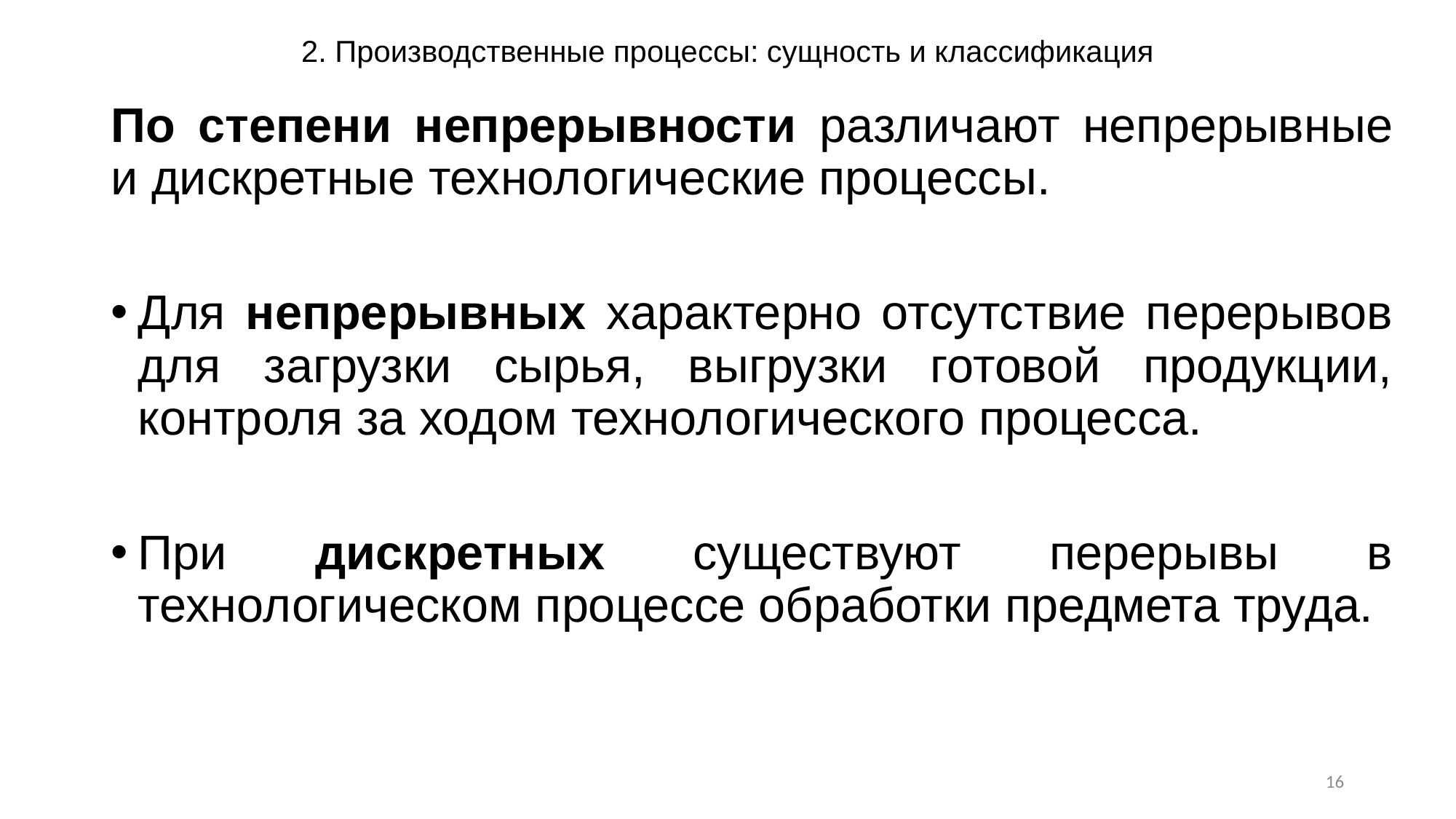

# 2. Производственные процессы: сущность и классификация
По степени непрерывности различают непрерывные и дискретные технологические процессы.

Для непрерывных характерно отсутствие перерывов для загрузки сырья, выгрузки готовой продукции, контроля за ходом технологического процесса.

При дискретных существуют перерывы в технологическом процессе обработки предмета труда.

16